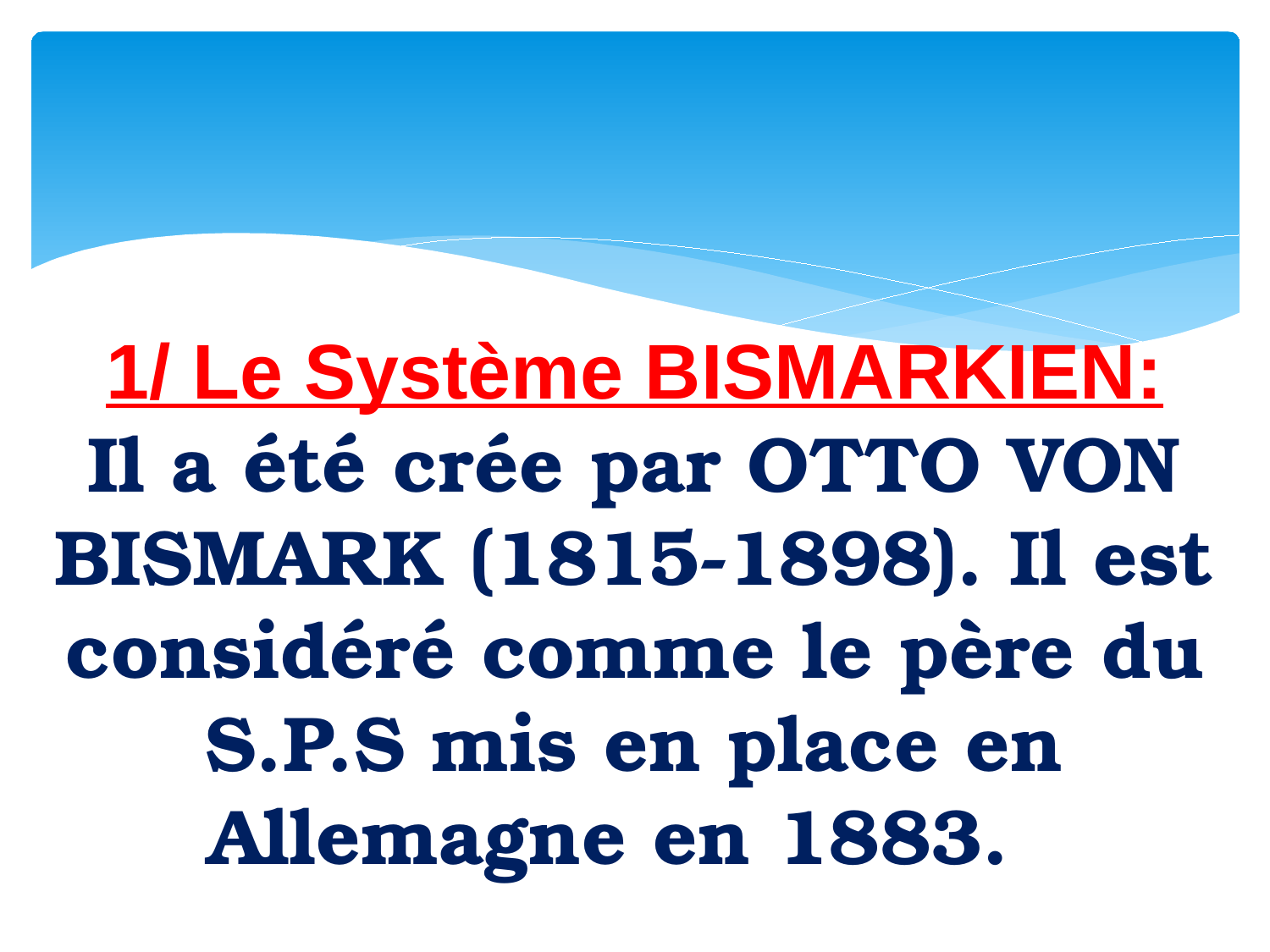

# 1/ Le Système BISMARKIEN: Il a été crée par OTTO VON BISMARK (1815-1898). Il est considéré comme le père du S.P.S mis en place en Allemagne en 1883.